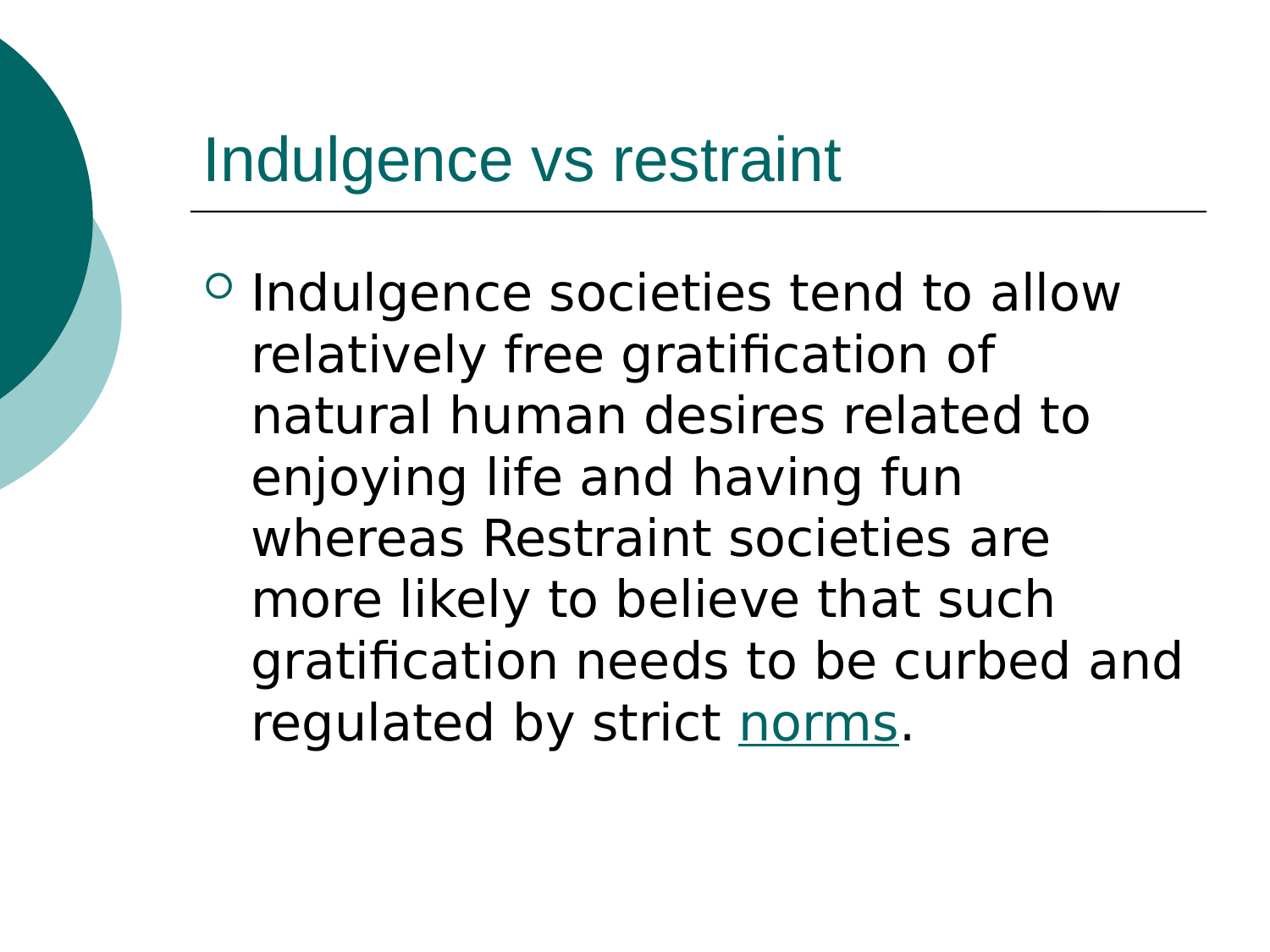

# Indulgence vs restraint
Indulgence societies tend to allow relatively free gratification of natural human desires related to enjoying life and having fun whereas Restraint societies are more likely to believe that such gratification needs to be curbed and regulated by strict norms.